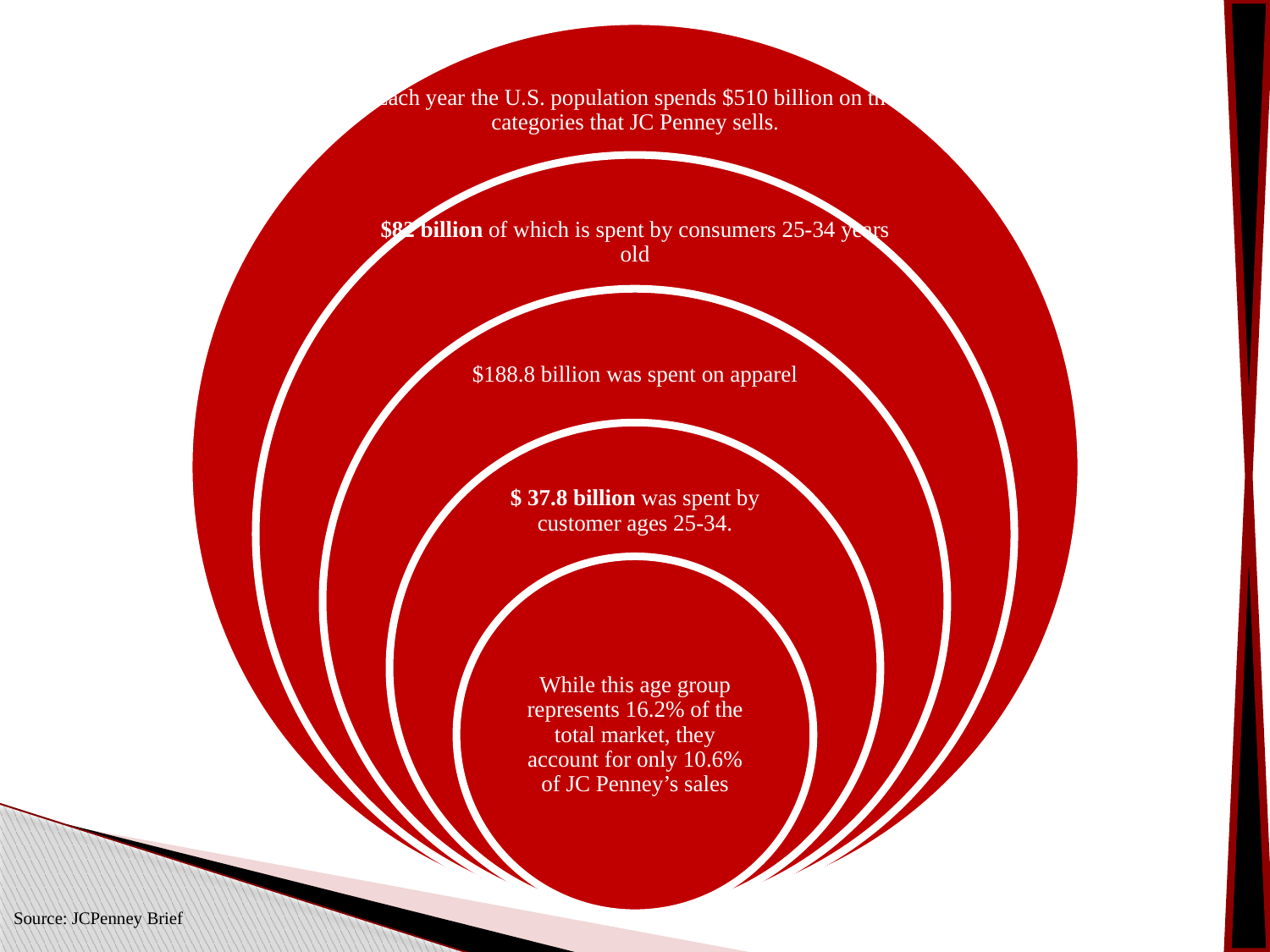

Each year the U.S. population spends $510 billion on the categories that JC Penney sells.
$82 billion of which is spent by consumers 25-34 years old
$188.8 billion was spent on apparel
$ 37.8 billion was spent by customer ages 25-34.
While this age group represents 16.2% of the total market, they account for only 10.6% of JC Penney’s sales
Source: JCPenney Brief